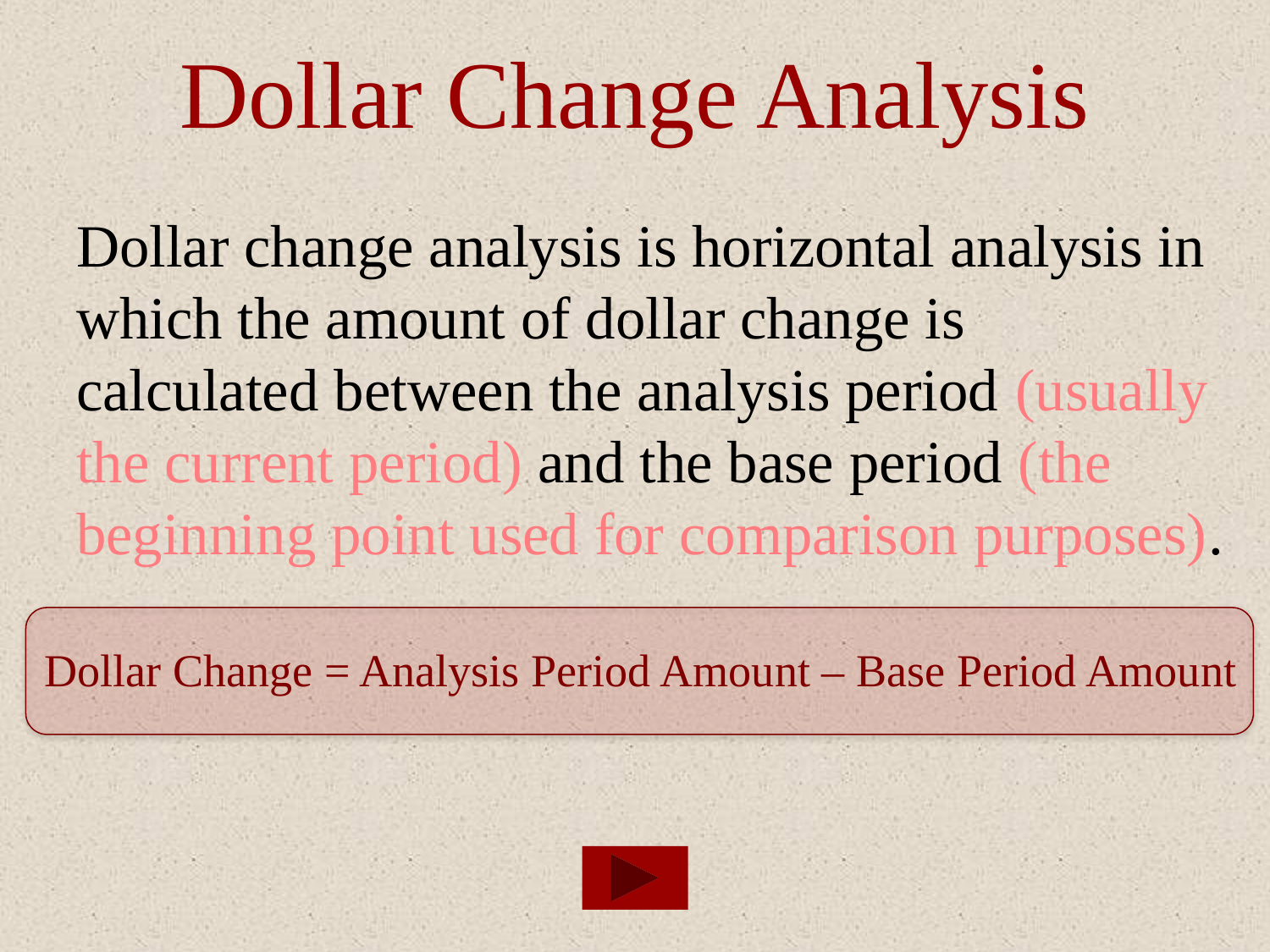

# Dollar Change Analysis
Dollar change analysis is horizontal analysis in which the amount of dollar change is calculated between the analysis period (usually the current period) and the base period (the beginning point used for comparison purposes).

Dollar Change = Analysis Period Amount – Base Period Amount